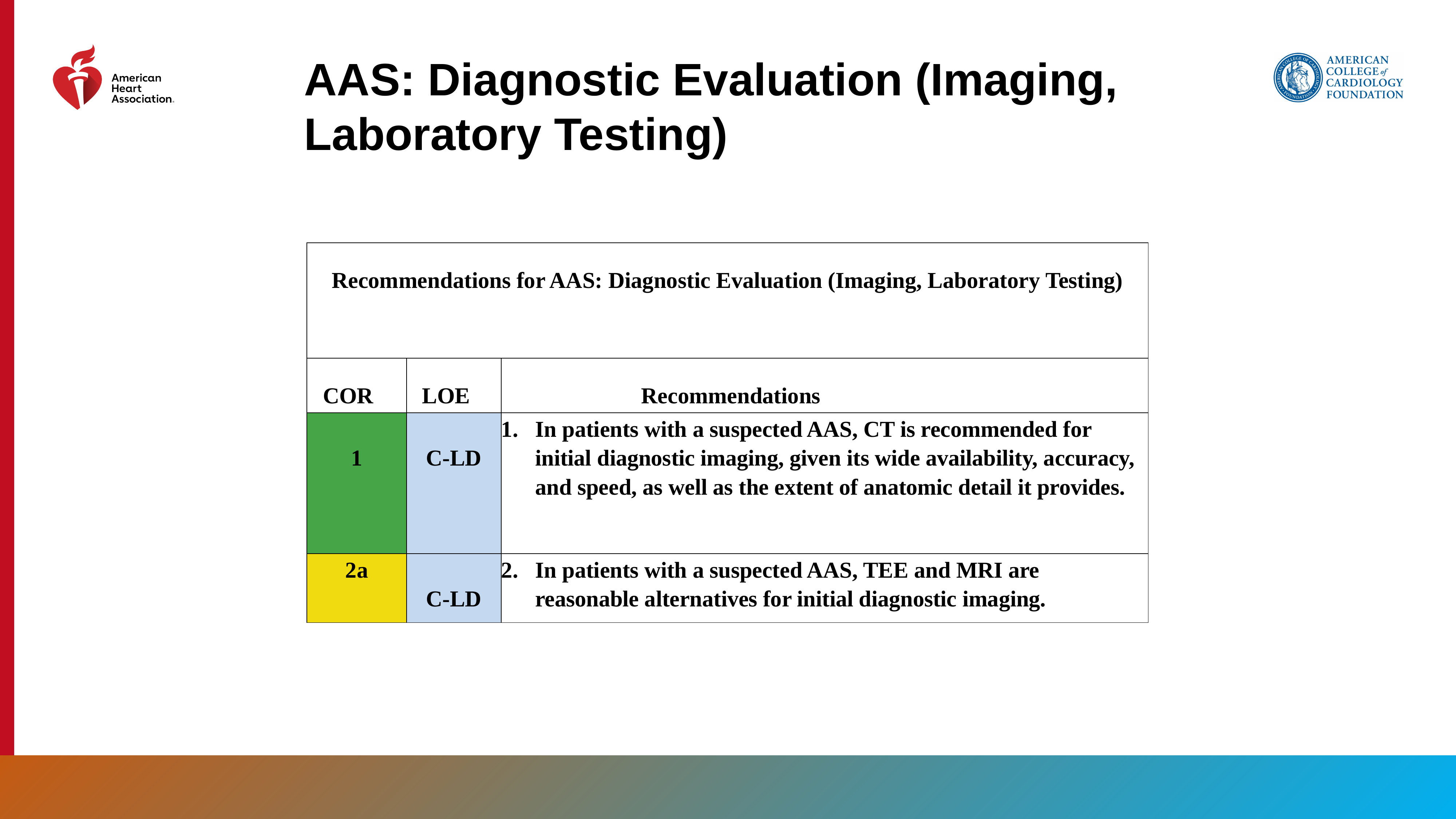

AAS: Diagnostic Evaluation (Imaging, Laboratory Testing)
| Recommendations for AAS: Diagnostic Evaluation (Imaging, Laboratory Testing) |  |  |
| --- | --- | --- |
| COR | LOE | Recommendations |
| 1 | C-LD | In patients with a suspected AAS, CT is recommended for initial diagnostic imaging, given its wide availability, accuracy, and speed, as well as the extent of anatomic detail it provides. |
| 2a | C-LD | In patients with a suspected AAS, TEE and MRI are reasonable alternatives for initial diagnostic imaging. |
15